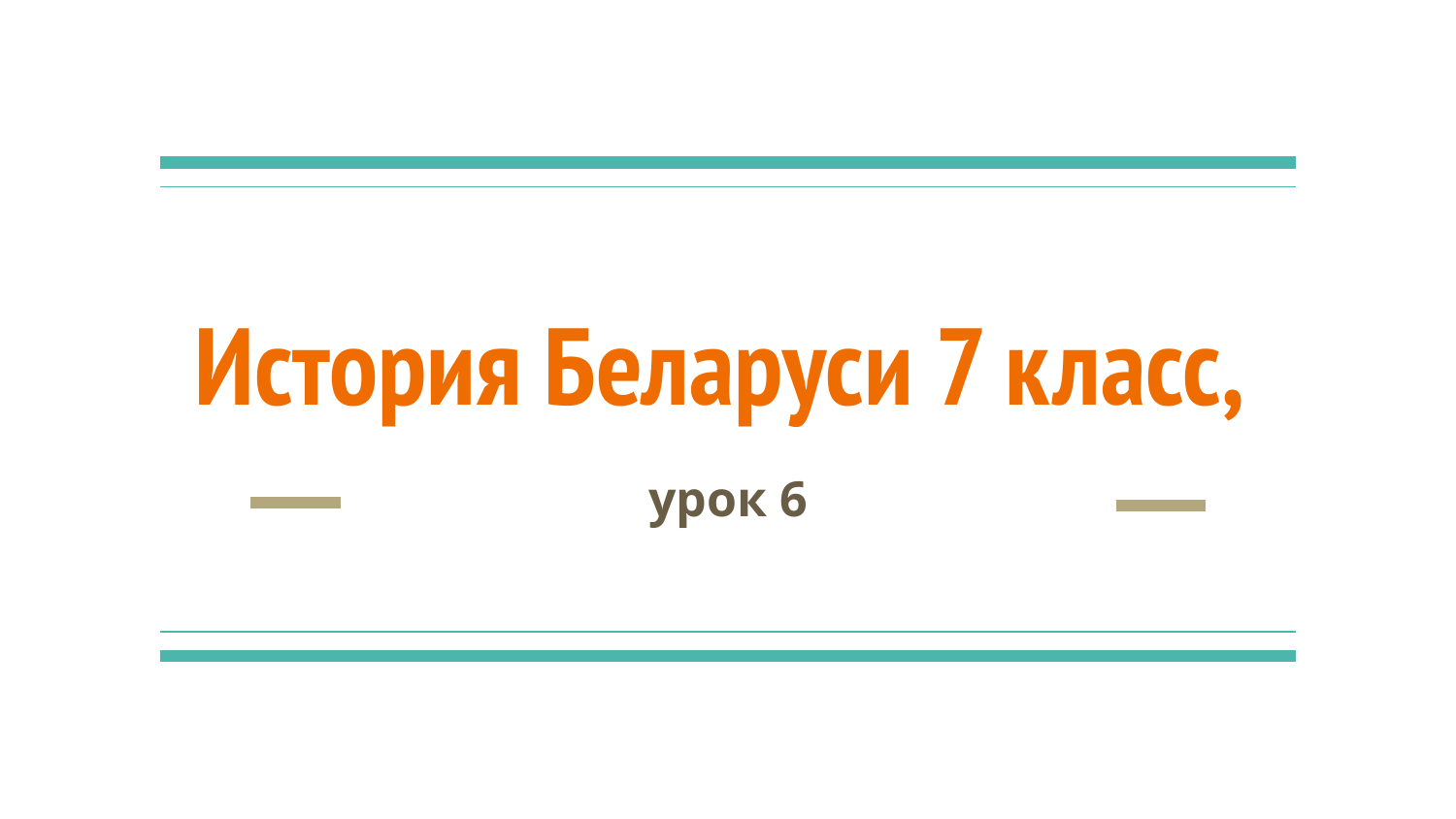

# История Беларуси 7 класс,
урок 6